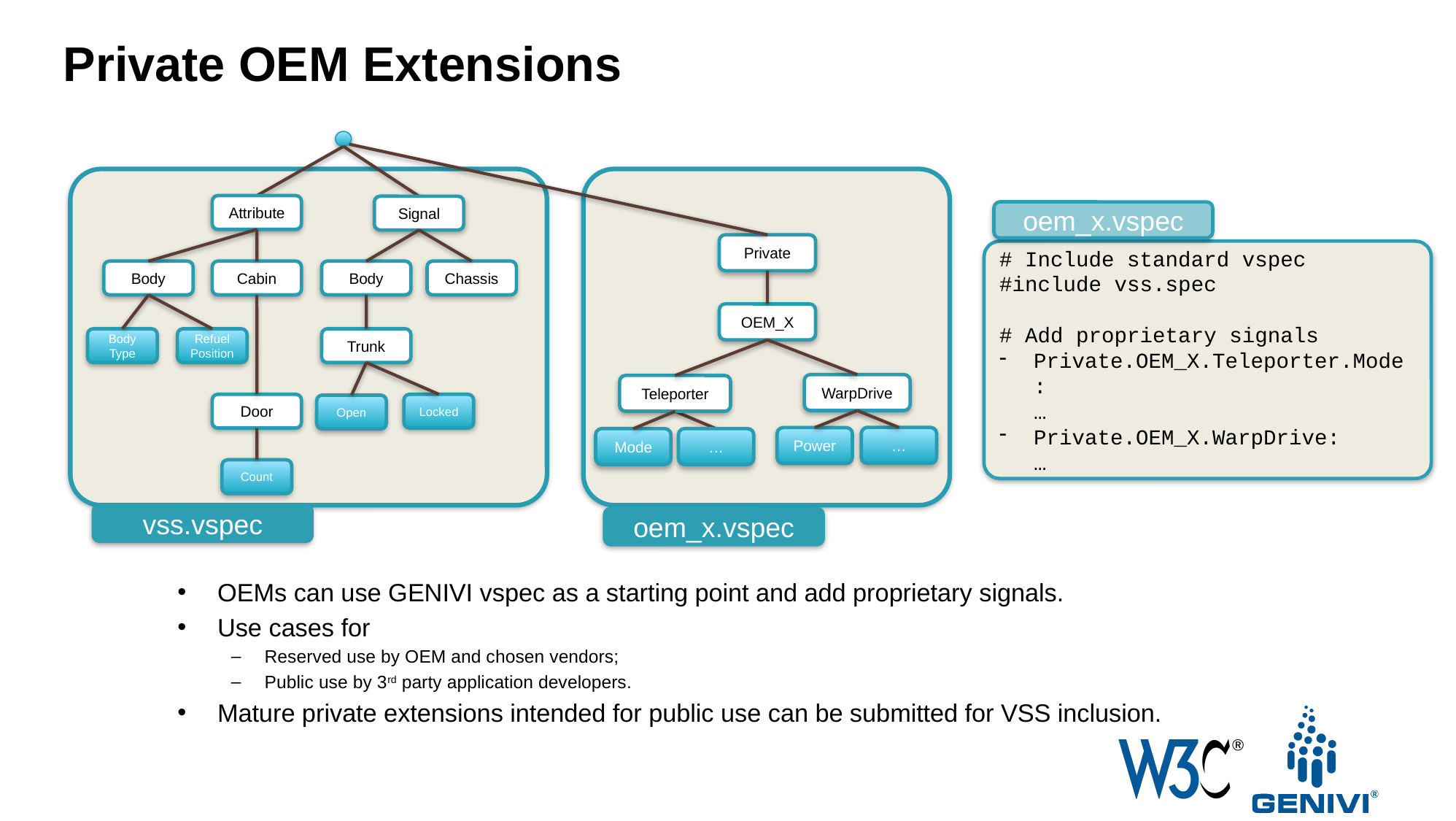

Private OEM Extensions

Attribute
Signal

Body
Cabin
Body
Chassis

Body Type
Refuel Position
Trunk

Door
Locked
Open

Count
oem_x.vspec
Private

OEM_X

WarpDrive
Teleporter

…
Power
Mode
…
# Include standard vspec
#include vss.spec

# Add proprietary signals
Private.OEM_X.Teleporter.Mode:
…
Private.OEM_X.WarpDrive:
…
vss.vspec
oem_x.vspec
OEMs can use GENIVI vspec as a starting point and add proprietary signals.
Use cases for
Reserved use by OEM and chosen vendors;
Public use by 3rd party application developers.
Mature private extensions intended for public use can be submitted for VSS inclusion.